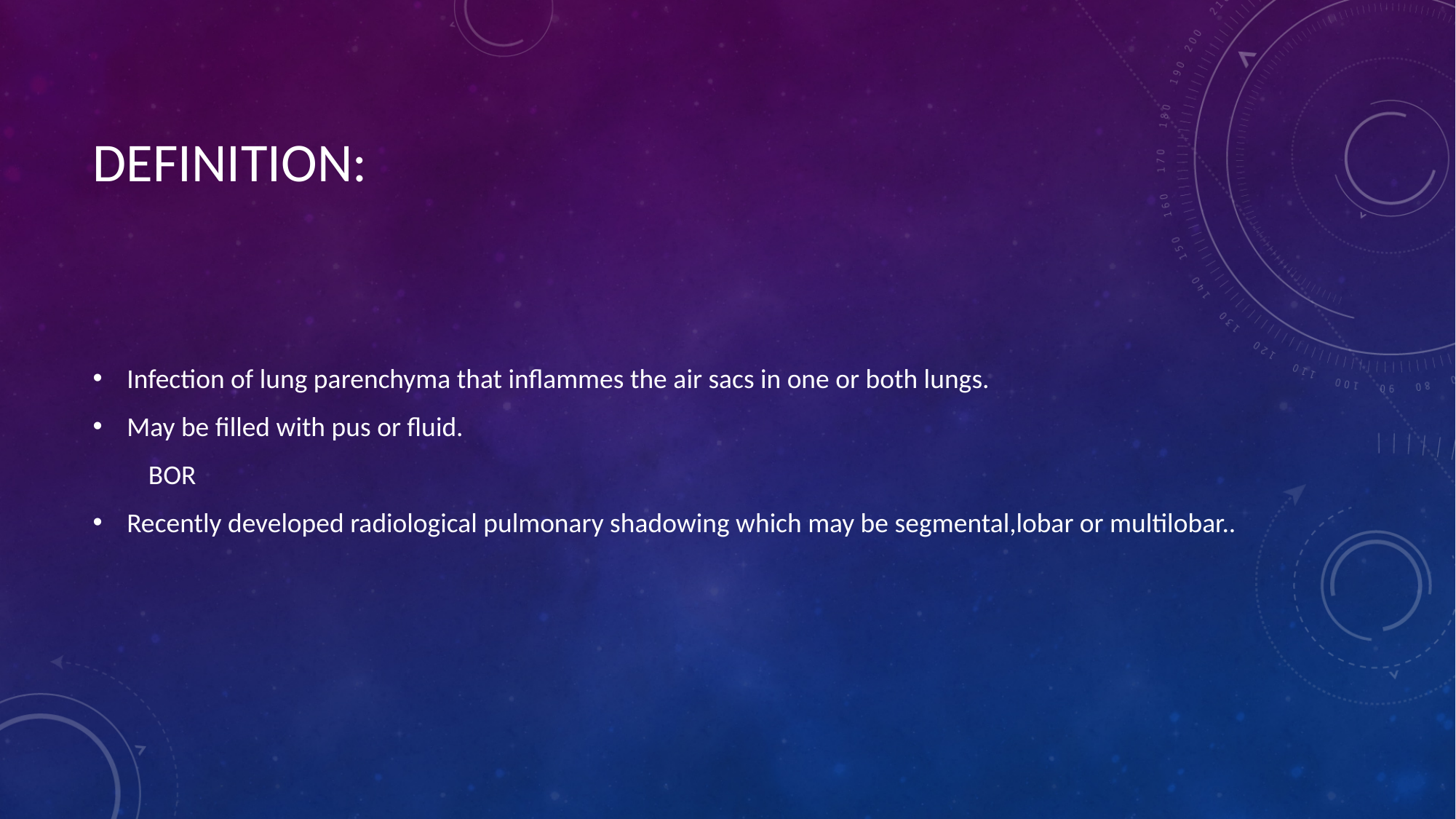

# Definition:
Infection of lung parenchyma that inflammes the air sacs in one or both lungs.
May be filled with pus or fluid.
         BOR
Recently developed radiological pulmonary shadowing which may be segmental,lobar or multilobar..